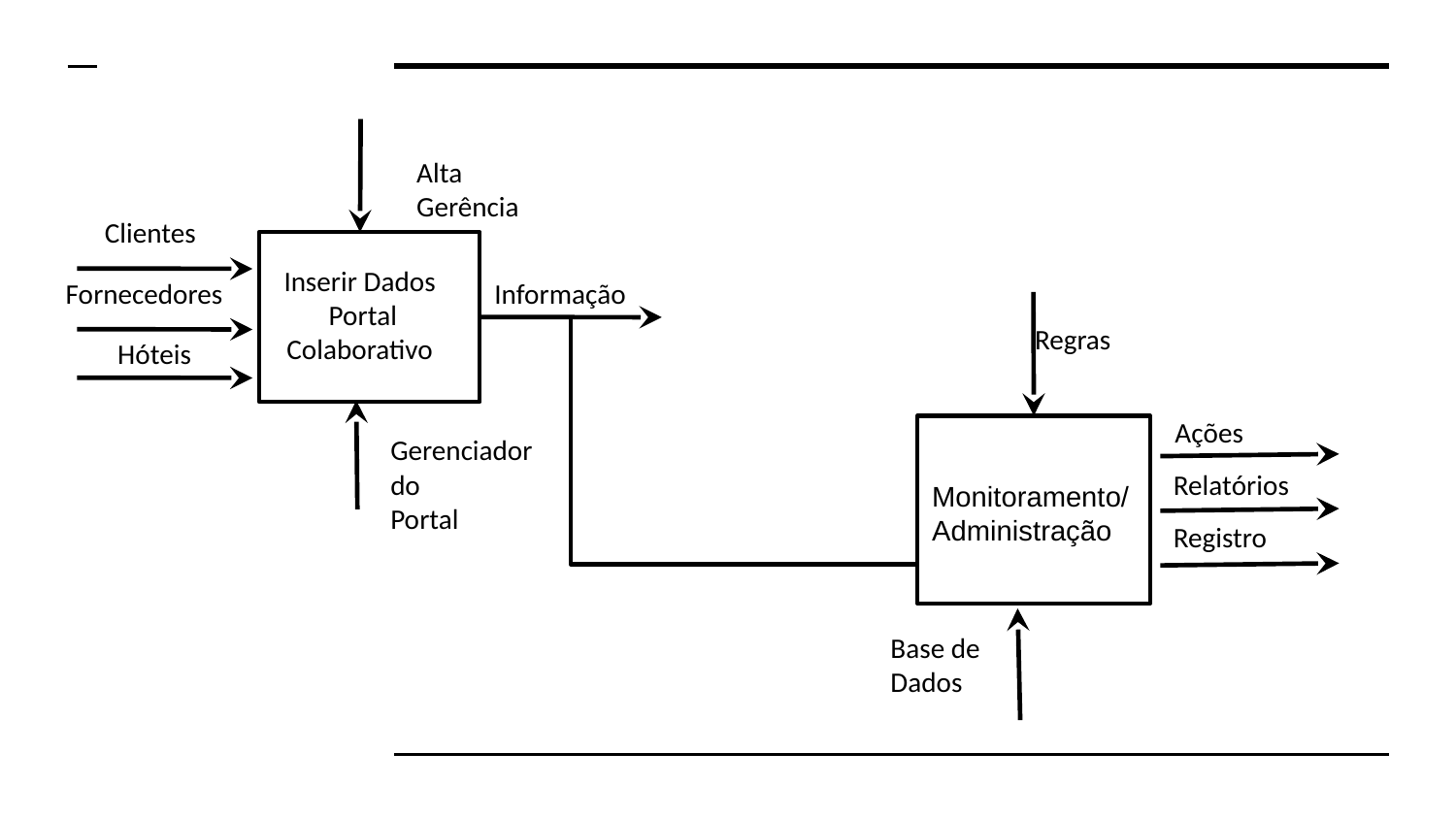

Alta Gerência
Clientes

Inserir Dados  Portal Colaborativo
Fornecedores
Informação
Regras
Hóteis
Ações

Gerenciador do
Portal
Relatórios
Monitoramento/ Administração
Registro
Base de Dados